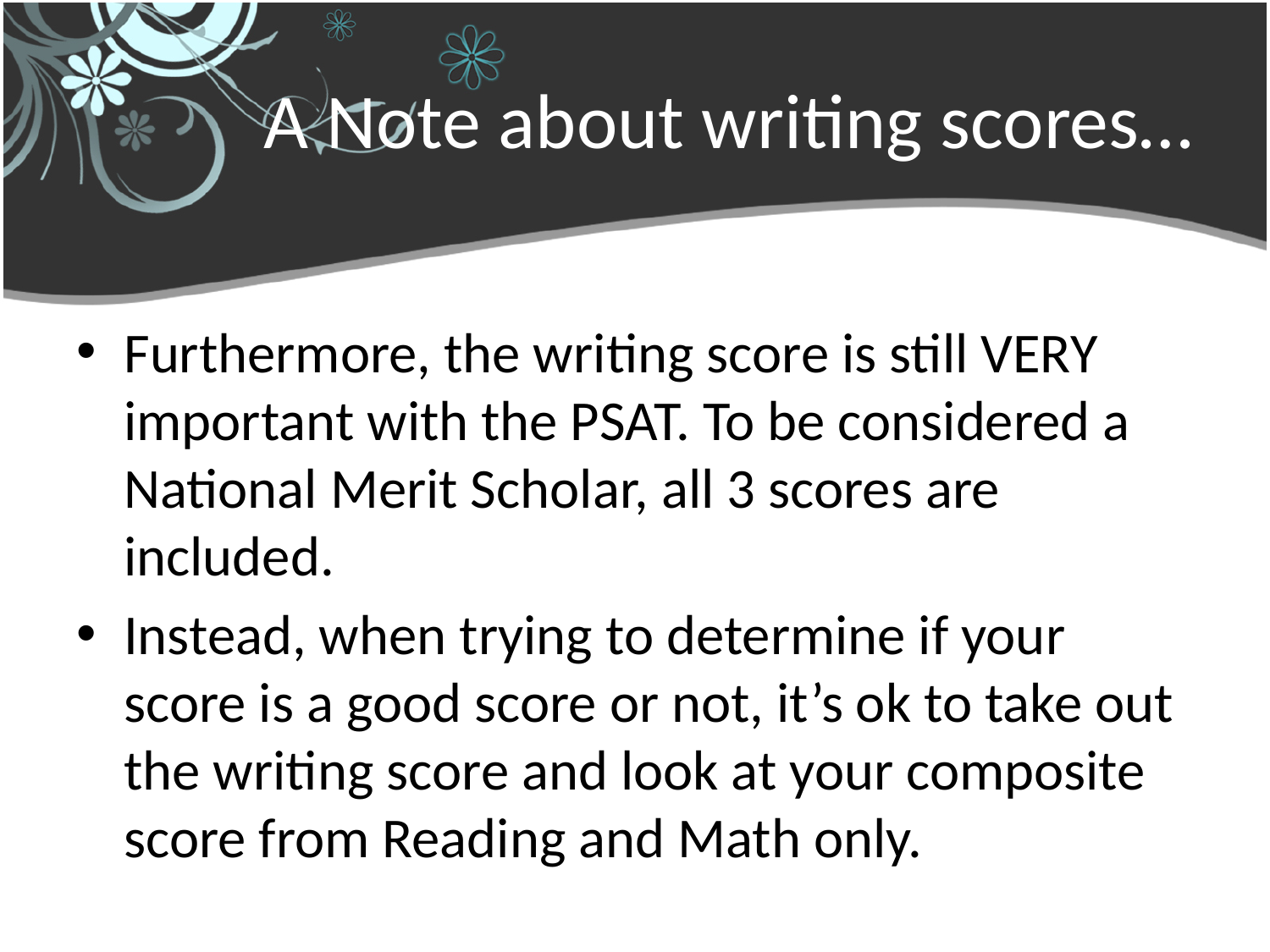

# A Note about writing scores…
Furthermore, the writing score is still VERY important with the PSAT. To be considered a National Merit Scholar, all 3 scores are included.
Instead, when trying to determine if your score is a good score or not, it’s ok to take out the writing score and look at your composite score from Reading and Math only.